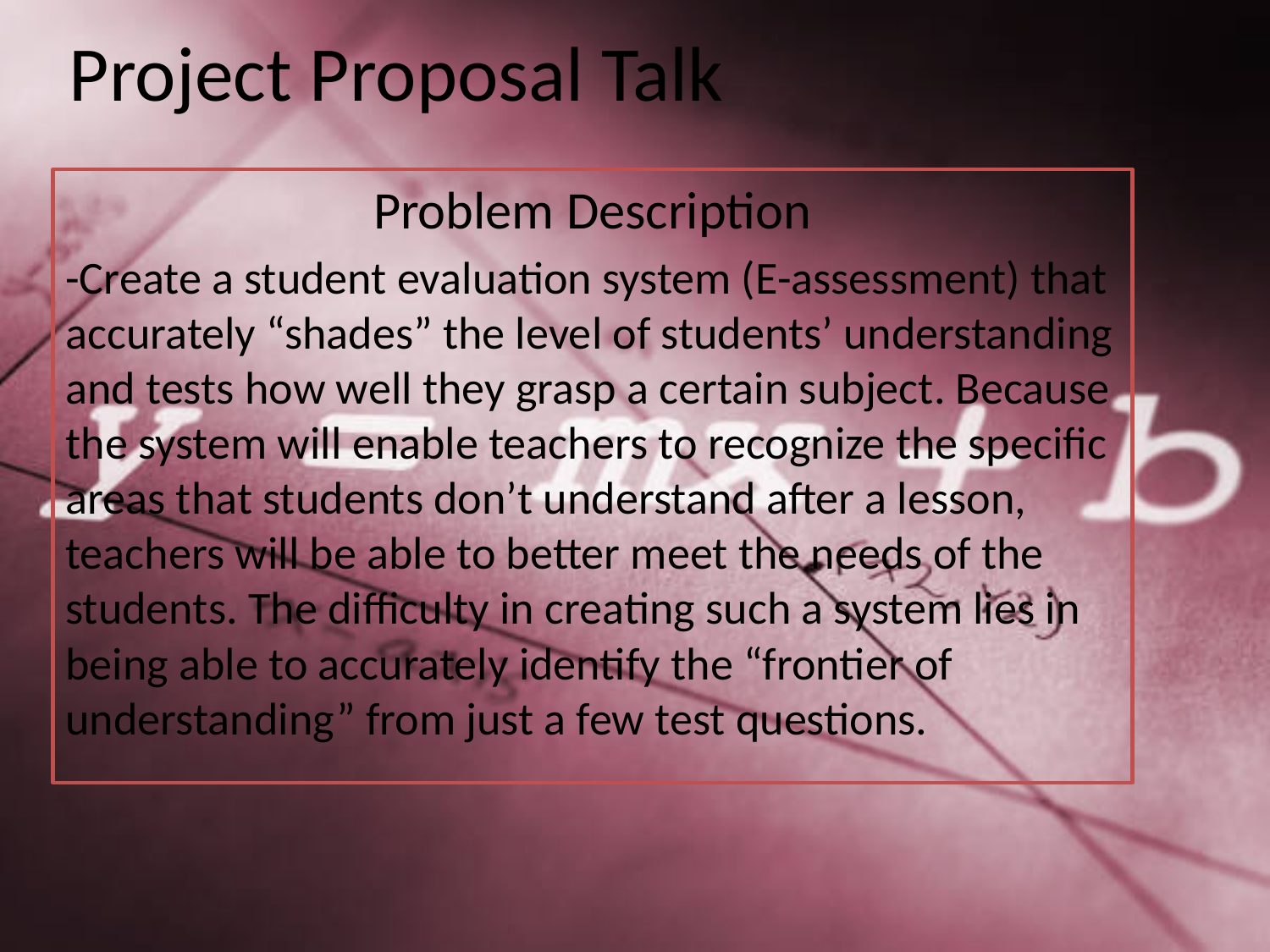

# Project Proposal Talk
Problem Description
-Create a student evaluation system (E-assessment) that accurately “shades” the level of students’ understanding and tests how well they grasp a certain subject. Because the system will enable teachers to recognize the specific areas that students don’t understand after a lesson, teachers will be able to better meet the needs of the students. The difficulty in creating such a system lies in being able to accurately identify the “frontier of understanding” from just a few test questions.